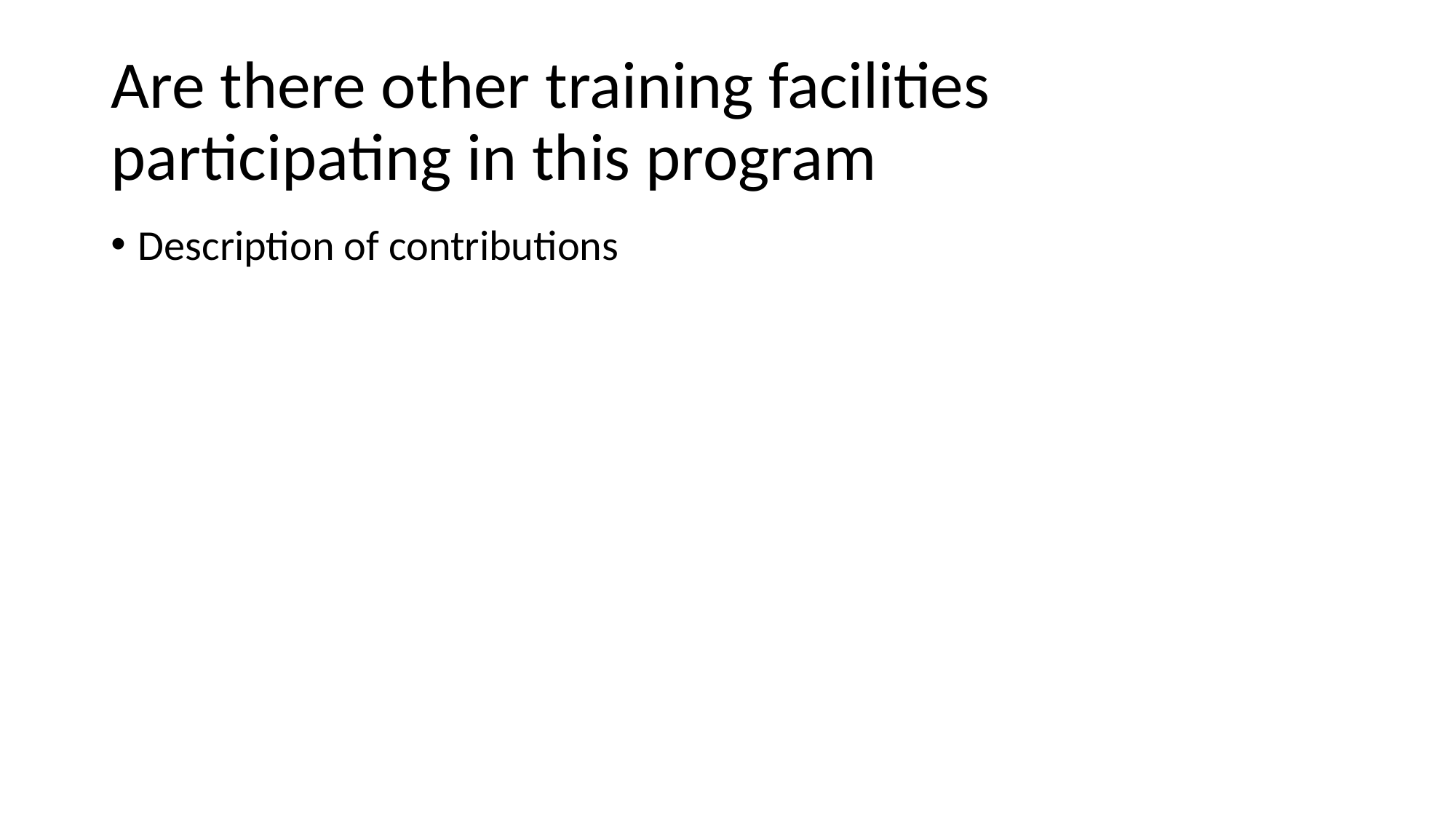

# Are there other training facilities participating in this program
Description of contributions